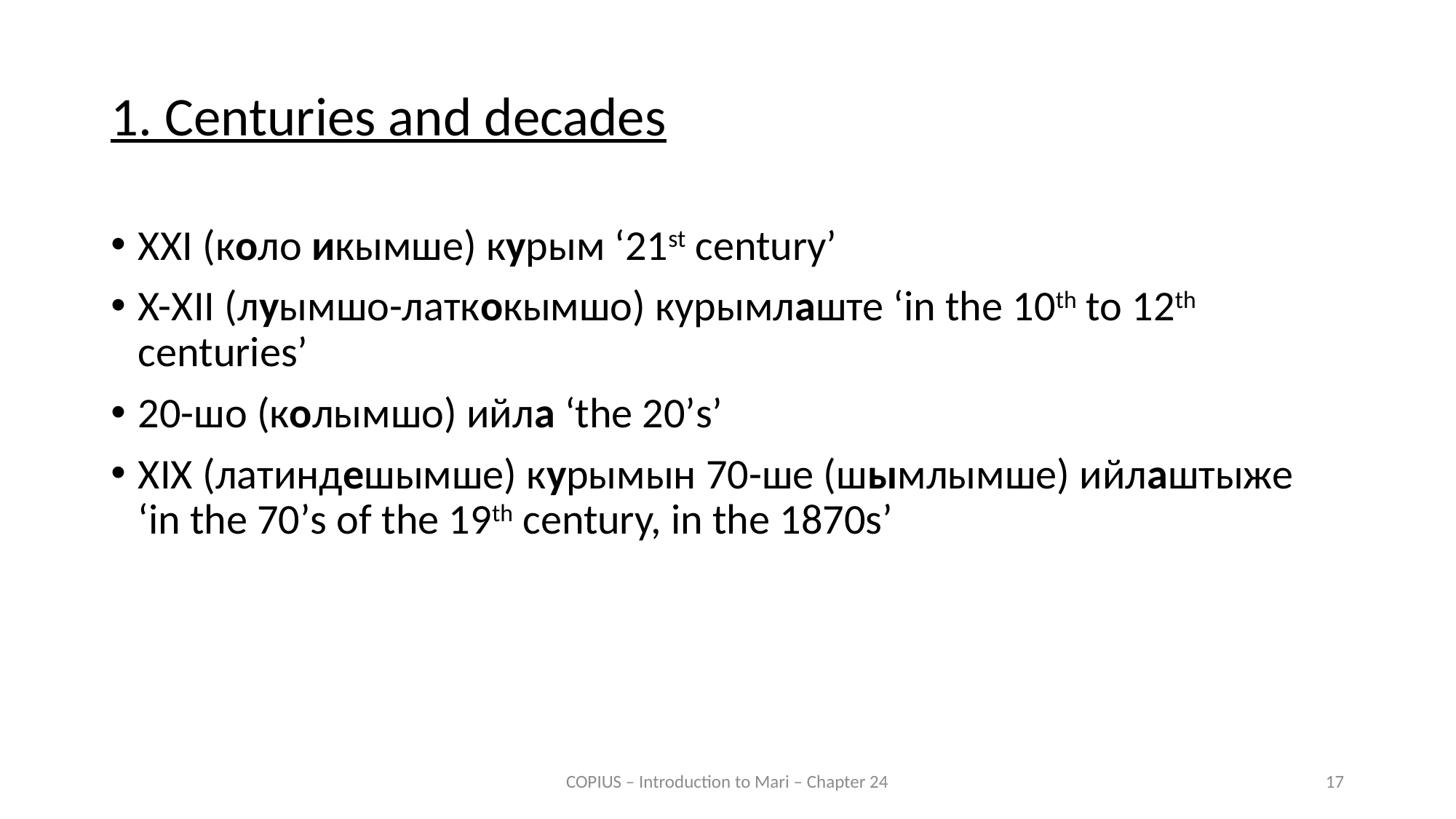

1. Centuries and decades
XXI (коло икымше) курым ‘21st century’
X-XII (луымшо-латкокымшо) курымлаште ‘in the 10th to 12th centuries’
20-шо (колымшо) ийла ‘the 20’s’
ХIХ (латиндешымше) курымын 70-ше (шымлымше) ийлаштыже ‘in the 70’s of the 19th century, in the 1870s’
COPIUS – Introduction to Mari – Chapter 24
17